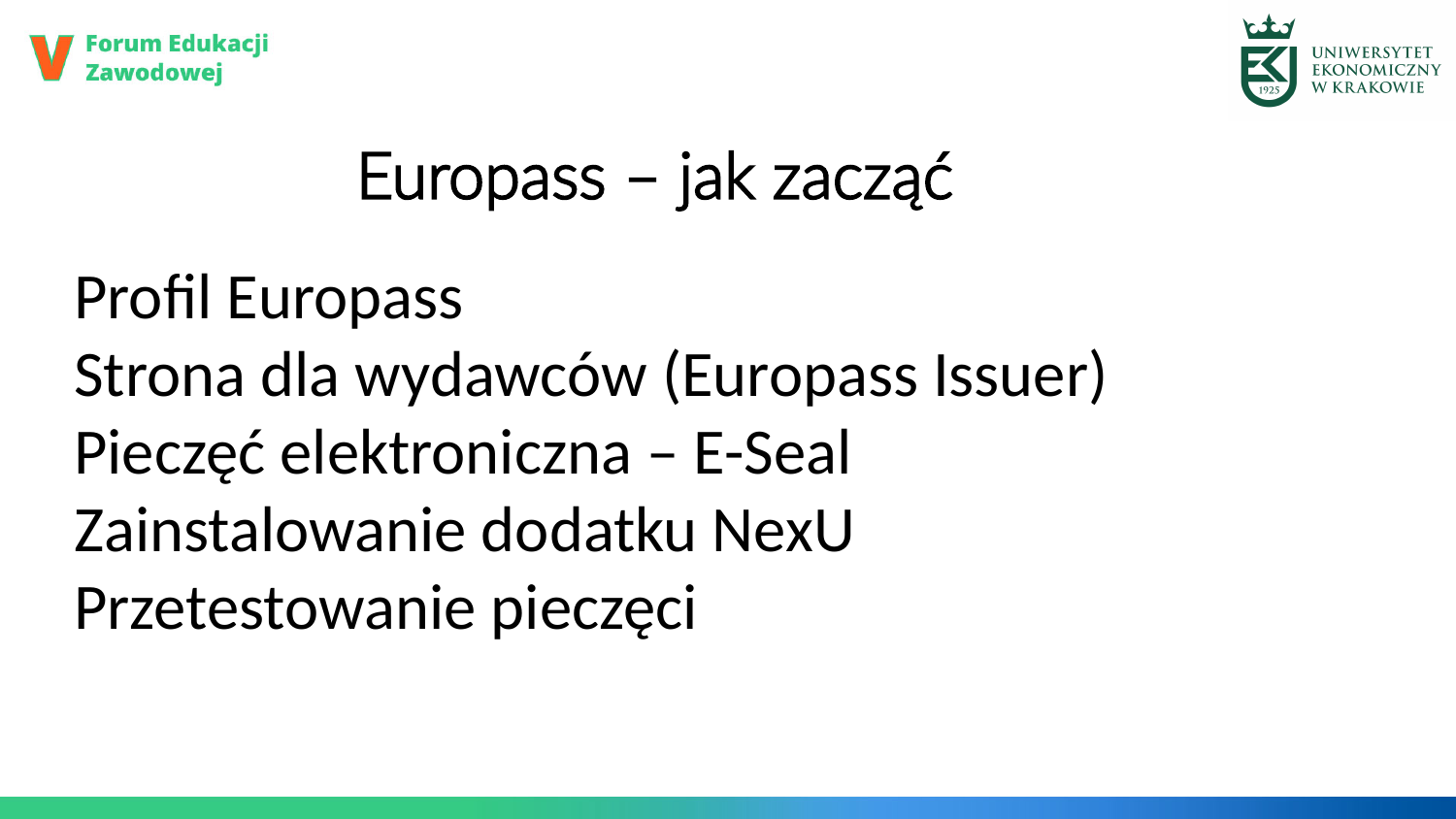

Europass – jak zacząć
Profil Europass
Strona dla wydawców (Europass Issuer)
Pieczęć elektroniczna – E-Seal
Zainstalowanie dodatku NexU
Przetestowanie pieczęci